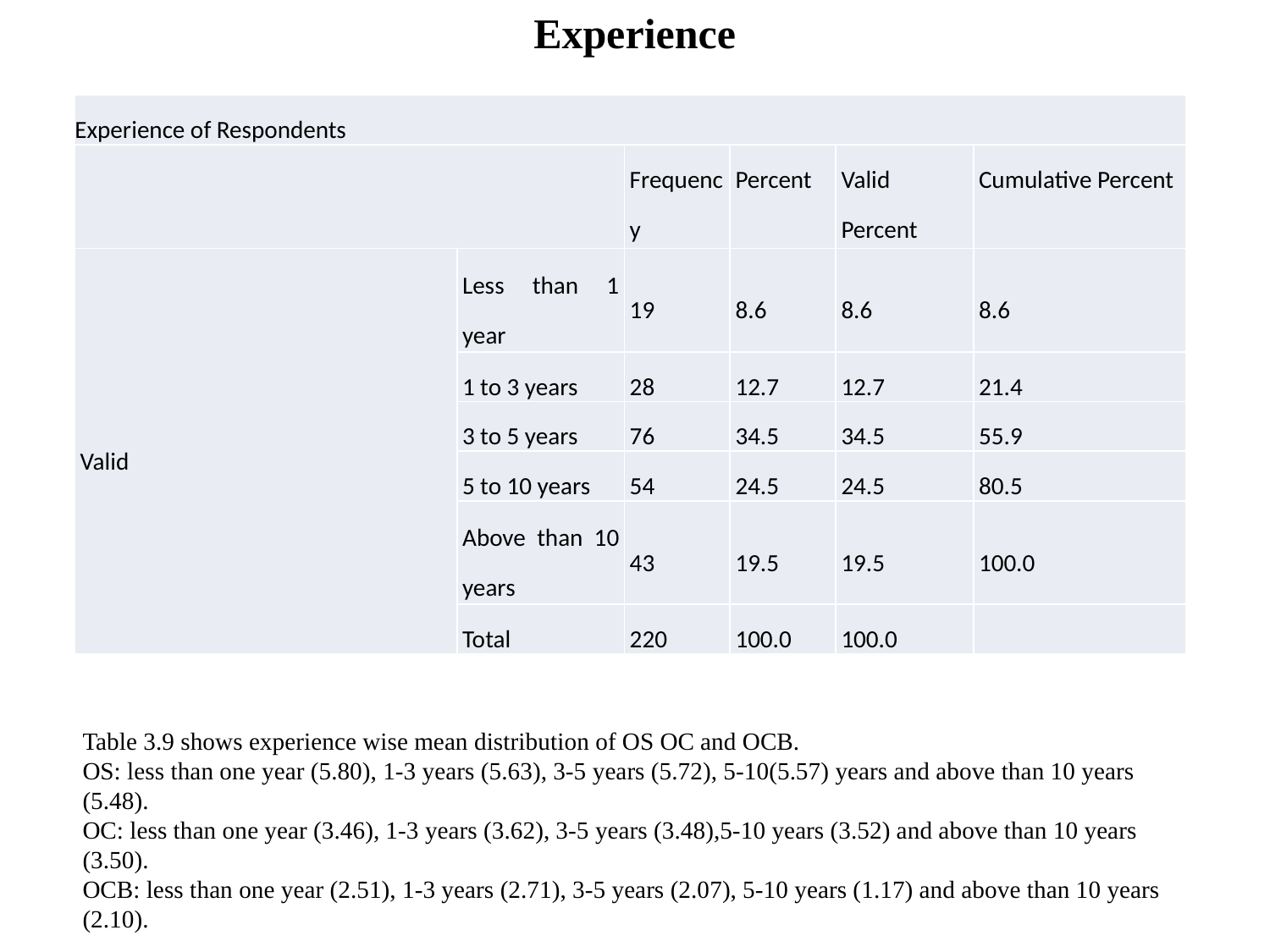

# Experience
| Experience of Respondents |  |  |  |  |  |
| --- | --- | --- | --- | --- | --- |
|  |  | Frequency | Percent | Valid Percent | Cumulative Percent |
| Valid | Less than 1 year | 19 | 8.6 | 8.6 | 8.6 |
|  | 1 to 3 years | 28 | 12.7 | 12.7 | 21.4 |
|  | 3 to 5 years | 76 | 34.5 | 34.5 | 55.9 |
|  | 5 to 10 years | 54 | 24.5 | 24.5 | 80.5 |
|  | Above than 10 years | 43 | 19.5 | 19.5 | 100.0 |
|  | Total | 220 | 100.0 | 100.0 |  |
Table 3.9 shows experience wise mean distribution of OS OC and OCB.
OS: less than one year (5.80), 1-3 years (5.63), 3-5 years (5.72), 5-10(5.57) years and above than 10 years (5.48).
OC: less than one year (3.46), 1-3 years (3.62), 3-5 years (3.48),5-10 years (3.52) and above than 10 years (3.50).
OCB: less than one year (2.51), 1-3 years (2.71), 3-5 years (2.07), 5-10 years (1.17) and above than 10 years (2.10).